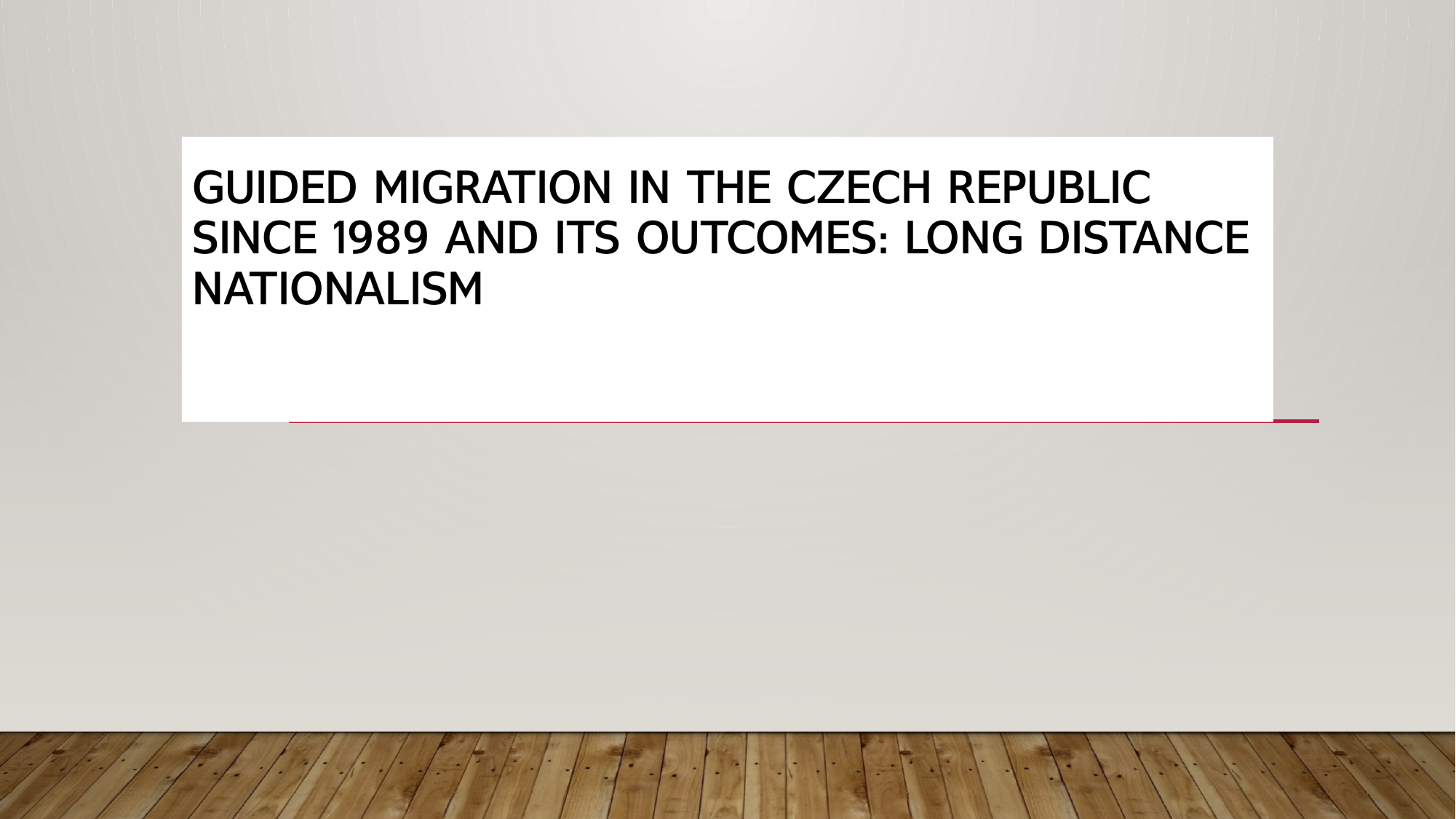

# Guided Migration in the Czech Republic since 1989 and Its Outcomes: Long Distance Nationalism